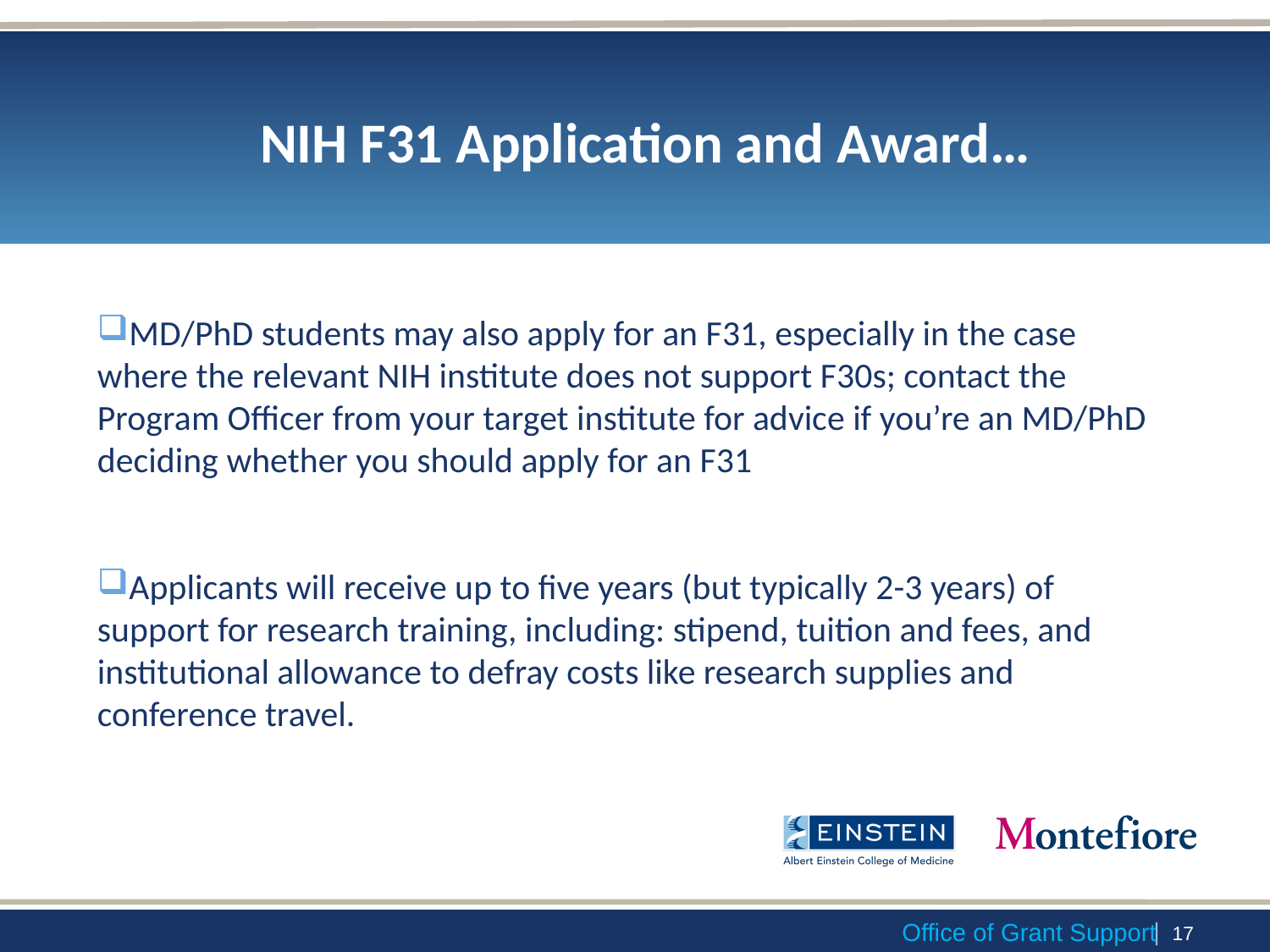

# NIH F31 Application and Award…

MD/PhD students may also apply for an F31, especially in the case where the relevant NIH institute does not support F30s; contact the Program Officer from your target institute for advice if you’re an MD/PhD deciding whether you should apply for an F31

Applicants will receive up to five years (but typically 2-3 years) of support for research training, including: stipend, tuition and fees, and institutional allowance to defray costs like research supplies and conference travel.

  |  17
Office of Grant Support